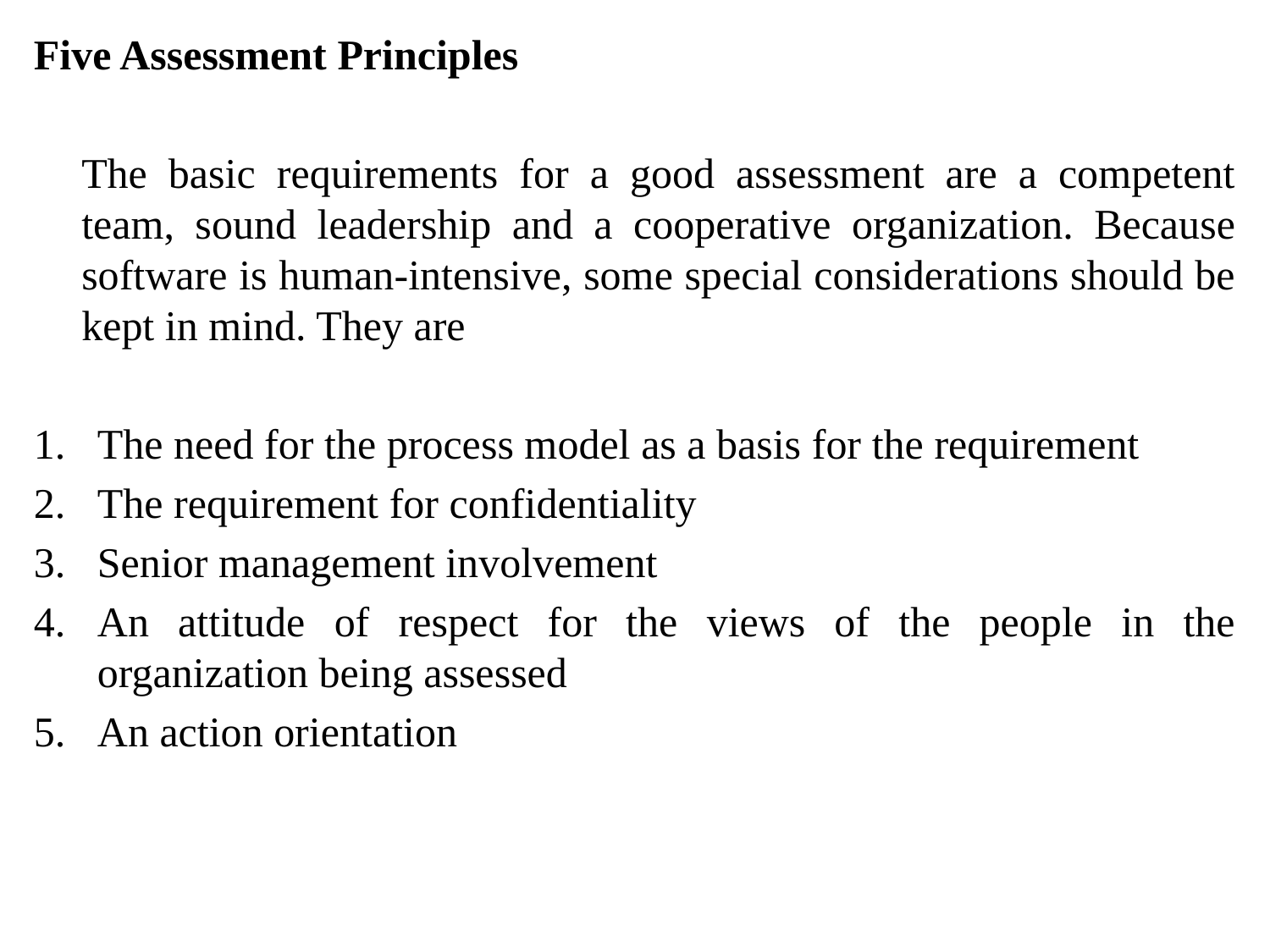

Five Assessment Principles

	The basic requirements for a good assessment are a competent team, sound leadership and a cooperative organization. Because software is human-intensive, some special considerations should be kept in mind. They are

The need for the process model as a basis for the requirement
The requirement for confidentiality
Senior management involvement
An attitude of respect for the views of the people in the organization being assessed
An action orientation